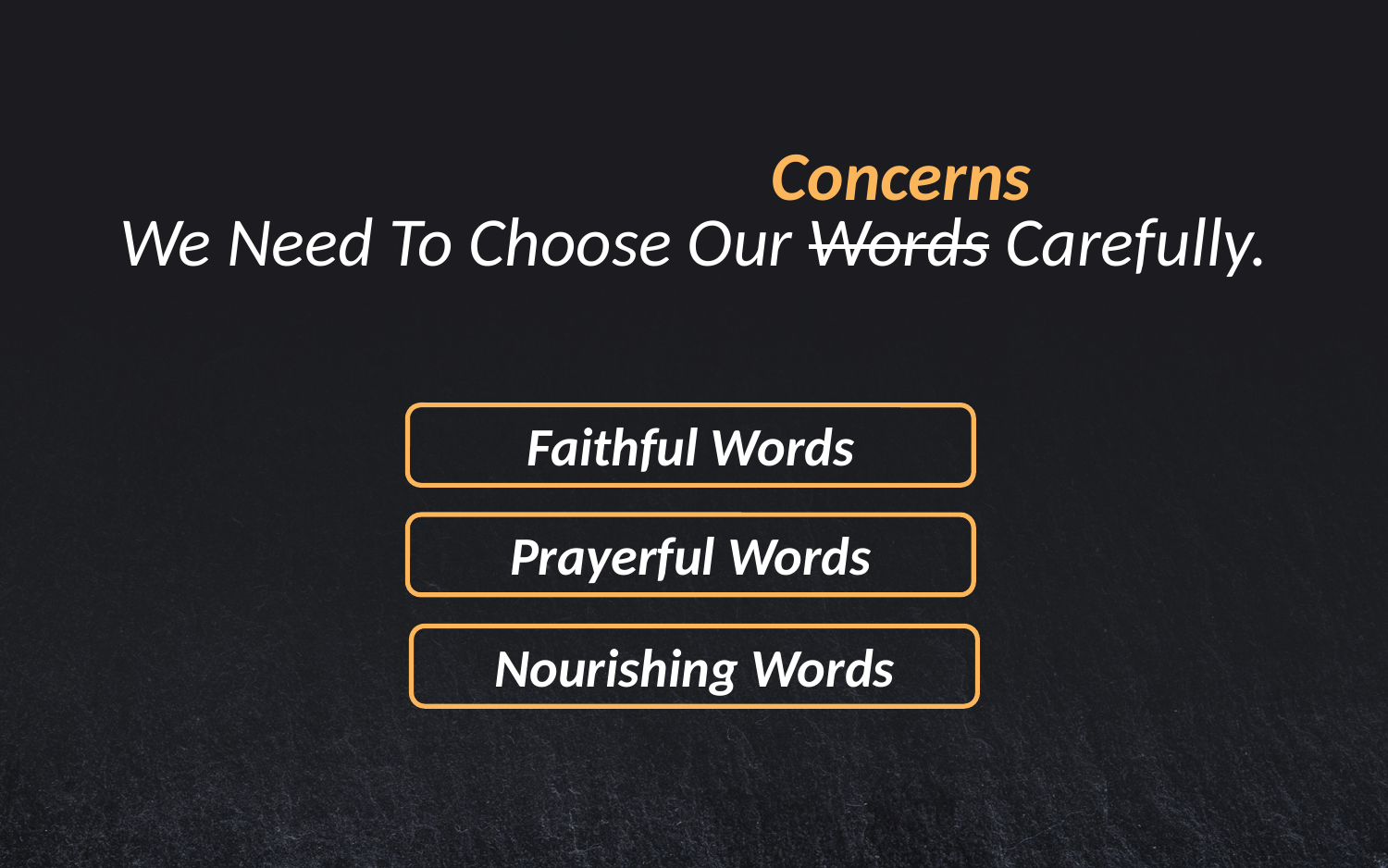

Concerns
# We Need To Choose Our Words Carefully.

Faithful Words

Prayerful Words

Nourishing Words